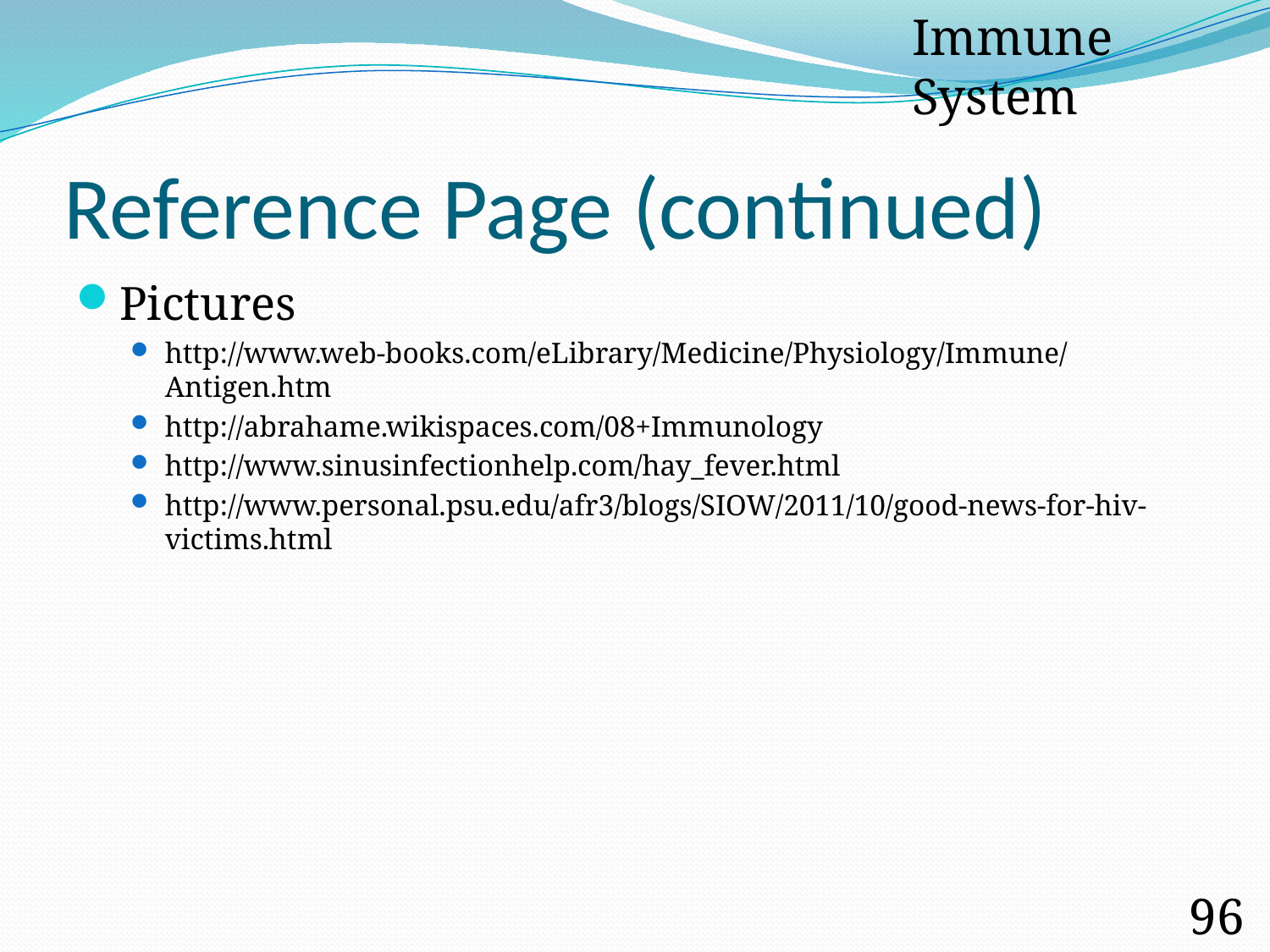

Immune System
# Reference Page (continued)
Pictures
http://www.web-books.com/eLibrary/Medicine/Physiology/Immune/Antigen.htm
http://abrahame.wikispaces.com/08+Immunology
http://www.sinusinfectionhelp.com/hay_fever.html
http://www.personal.psu.edu/afr3/blogs/SIOW/2011/10/good-news-for-hiv-victims.html

96